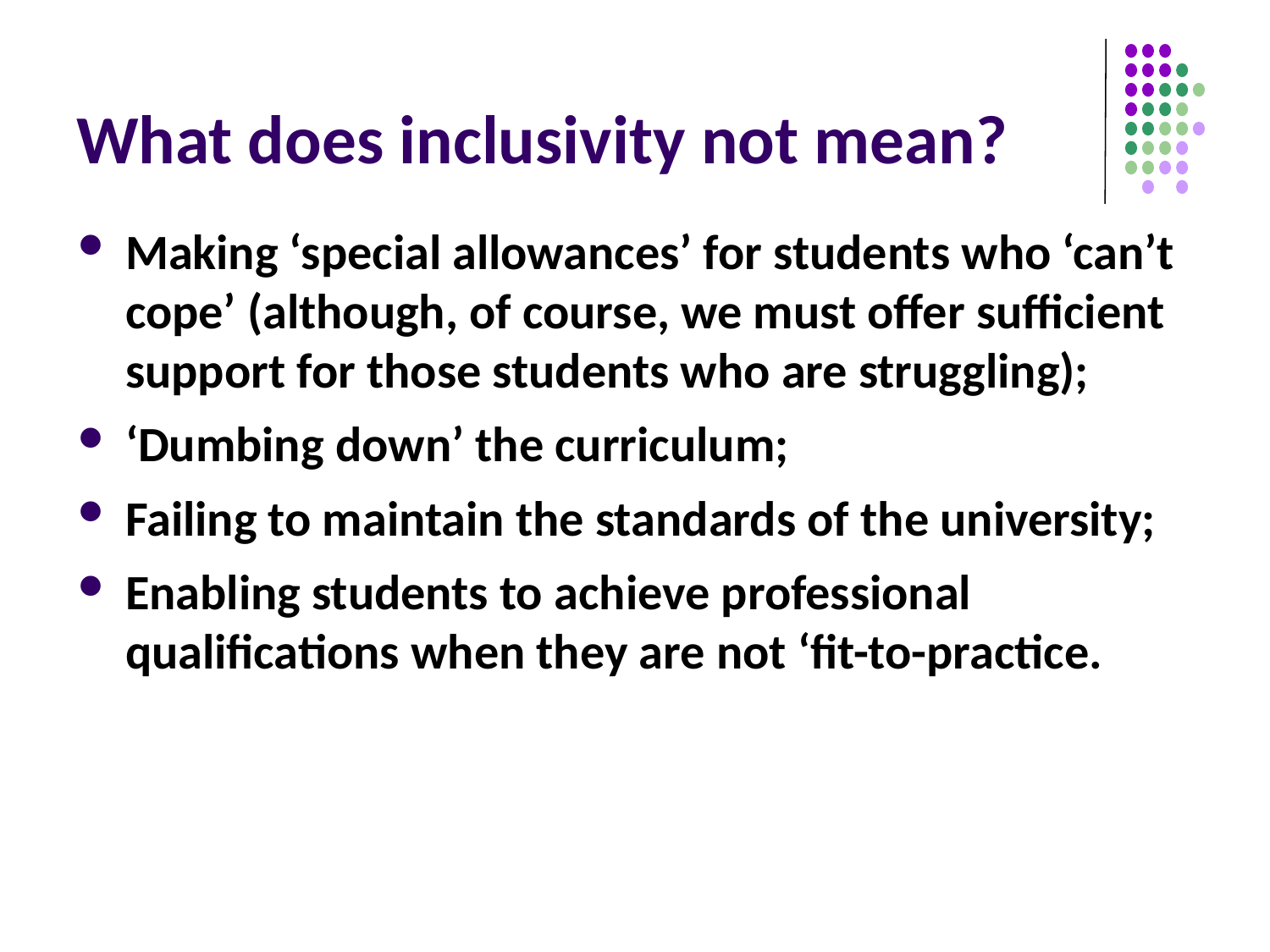

# What does inclusivity not mean?
Making ‘special allowances’ for students who ‘can’t cope’ (although, of course, we must offer sufficient support for those students who are struggling);
‘Dumbing down’ the curriculum;
Failing to maintain the standards of the university;
Enabling students to achieve professional qualifications when they are not ‘fit-to-practice.